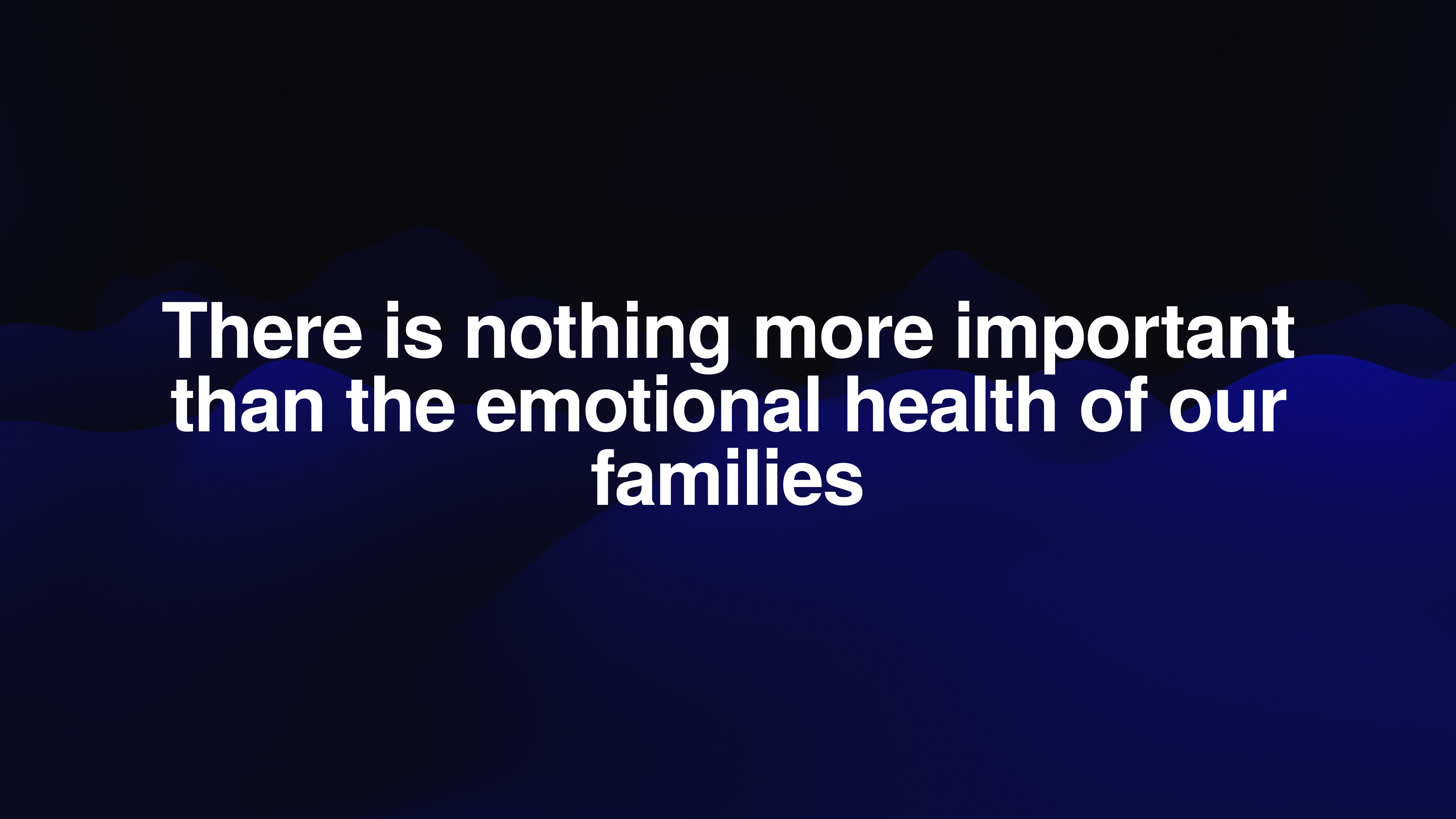

There is nothing more important than the emotional health of our families